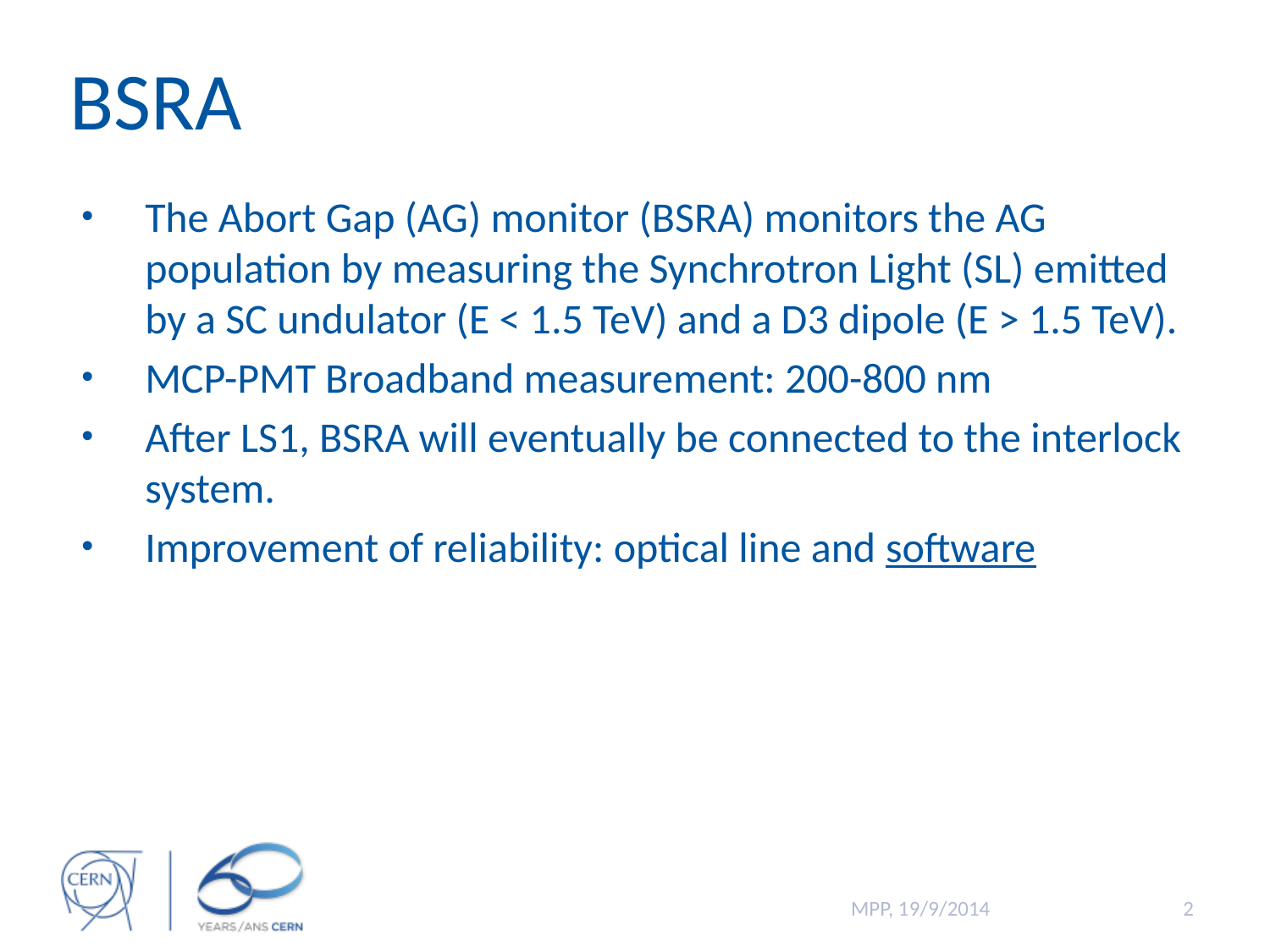

# BSRA
The Abort Gap (AG) monitor (BSRA) monitors the AG  population by measuring the Synchrotron Light (SL) emitted by a SC undulator (E < 1.5 TeV) and a D3 dipole (E > 1.5 TeV).
MCP-PMT Broadband measurement: 200-800 nm
After LS1, BSRA will eventually be connected to the interlock system.
Improvement of reliability: optical line and software
MPP, 19/9/2014
2